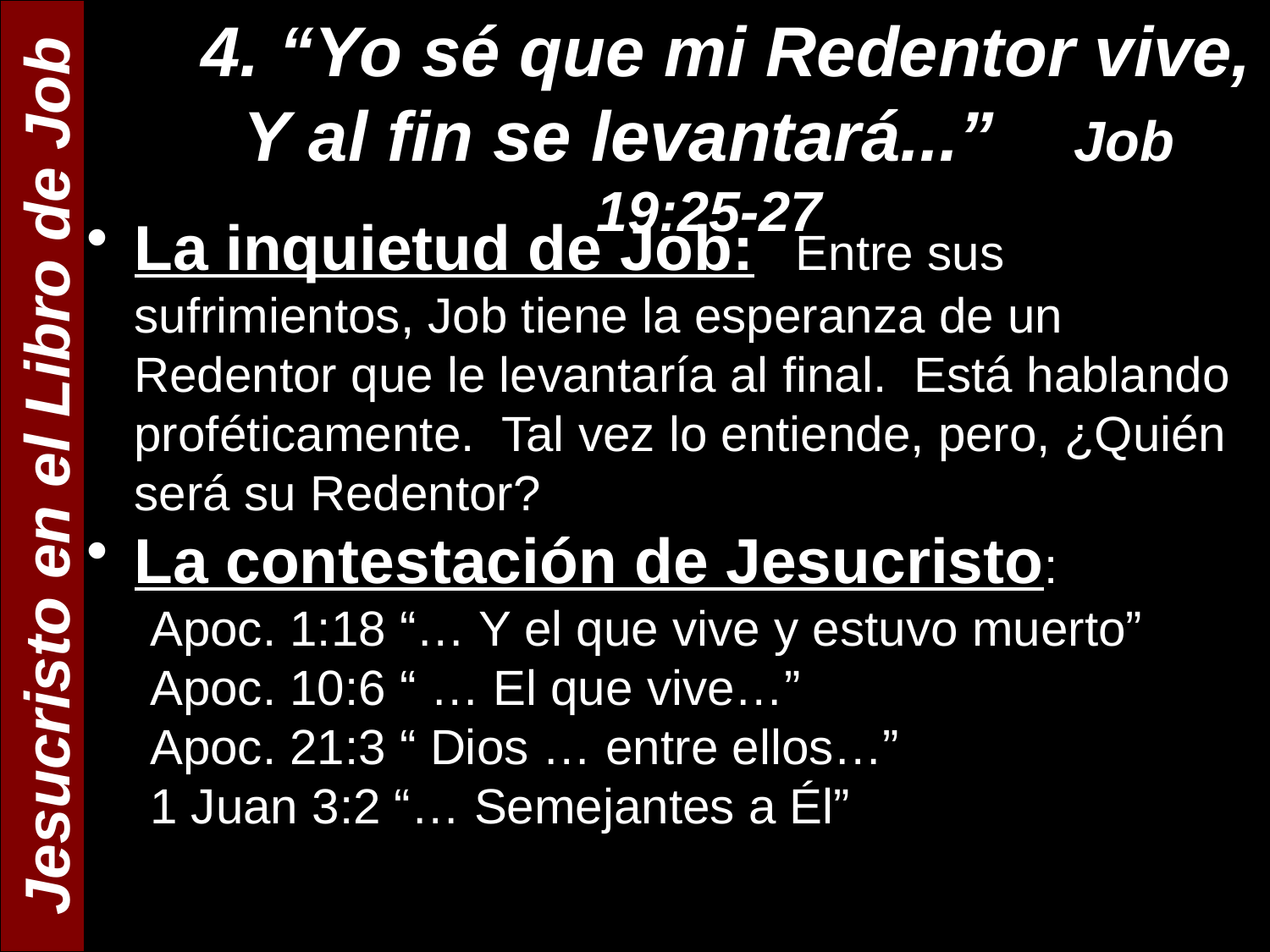

4. “Yo sé que mi Redentor vive, Y al fin se levantará...”    Job 19:25-27
La inquietud de Job:   Entre sus sufrimientos, Job tiene la esperanza de un Redentor que le levantaría al final.  Está hablando proféticamente.  Tal vez lo entiende, pero, ¿Quién será su Redentor?
La contestación de Jesucristo:
Apoc. 1:18 “… Y el que vive y estuvo muerto”
Apoc. 10:6 “ … El que vive…”
Apoc. 21:3 “ Dios … entre ellos…”
1 Juan 3:2 “… Semejantes a Él”
Jesucristo en el Libro de Job